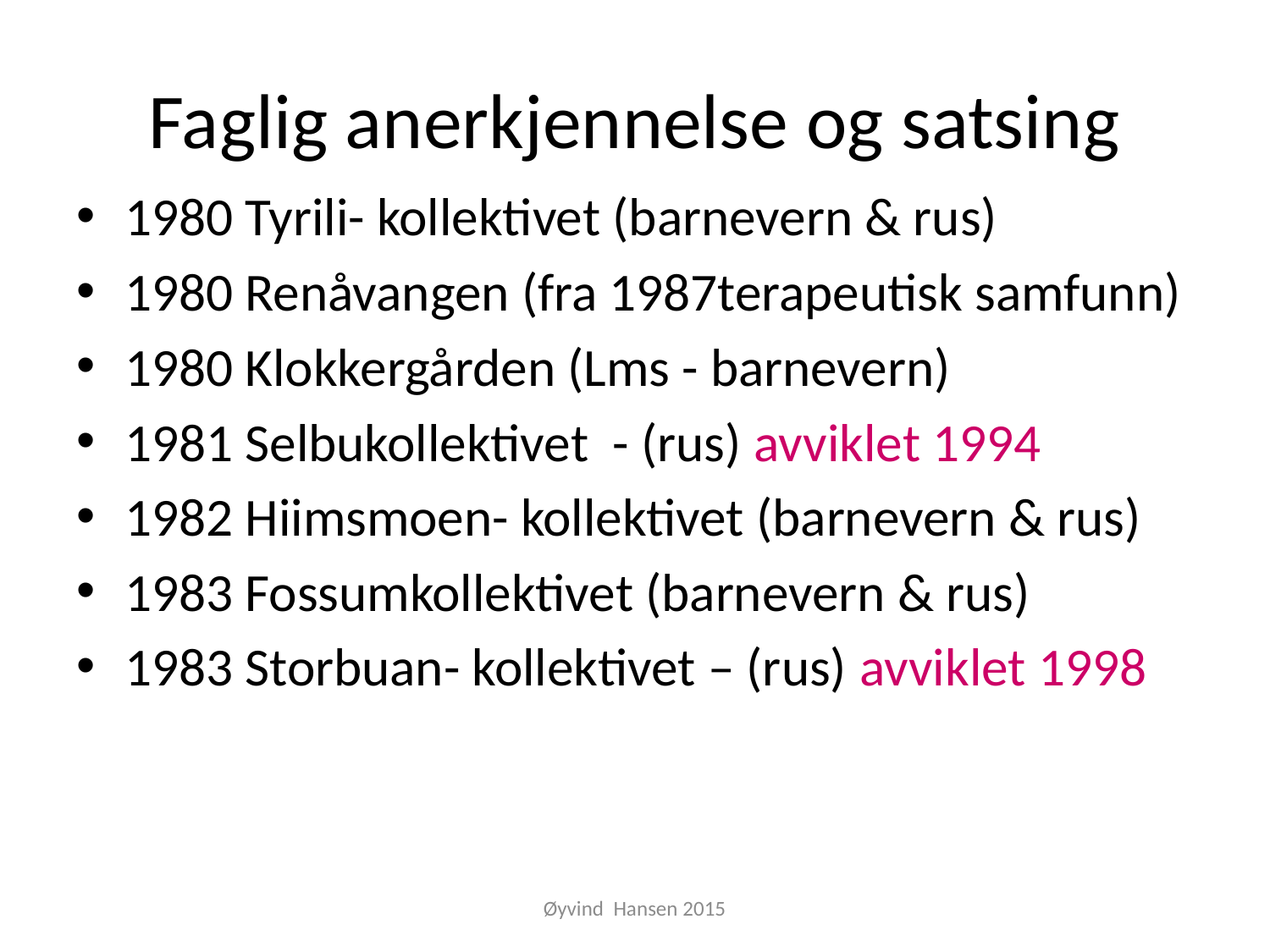

# Faglig anerkjennelse og satsing
1980 Tyrili- kollektivet (barnevern & rus)
1980 Renåvangen (fra 1987terapeutisk samfunn)
1980 Klokkergården (Lms - barnevern)
1981 Selbukollektivet  - (rus) avviklet 1994
1982 Hiimsmoen- kollektivet (barnevern & rus)
1983 Fossumkollektivet (barnevern & rus)
1983 Storbuan- kollektivet – (rus) avviklet 1998

Øyvind  Hansen 2015